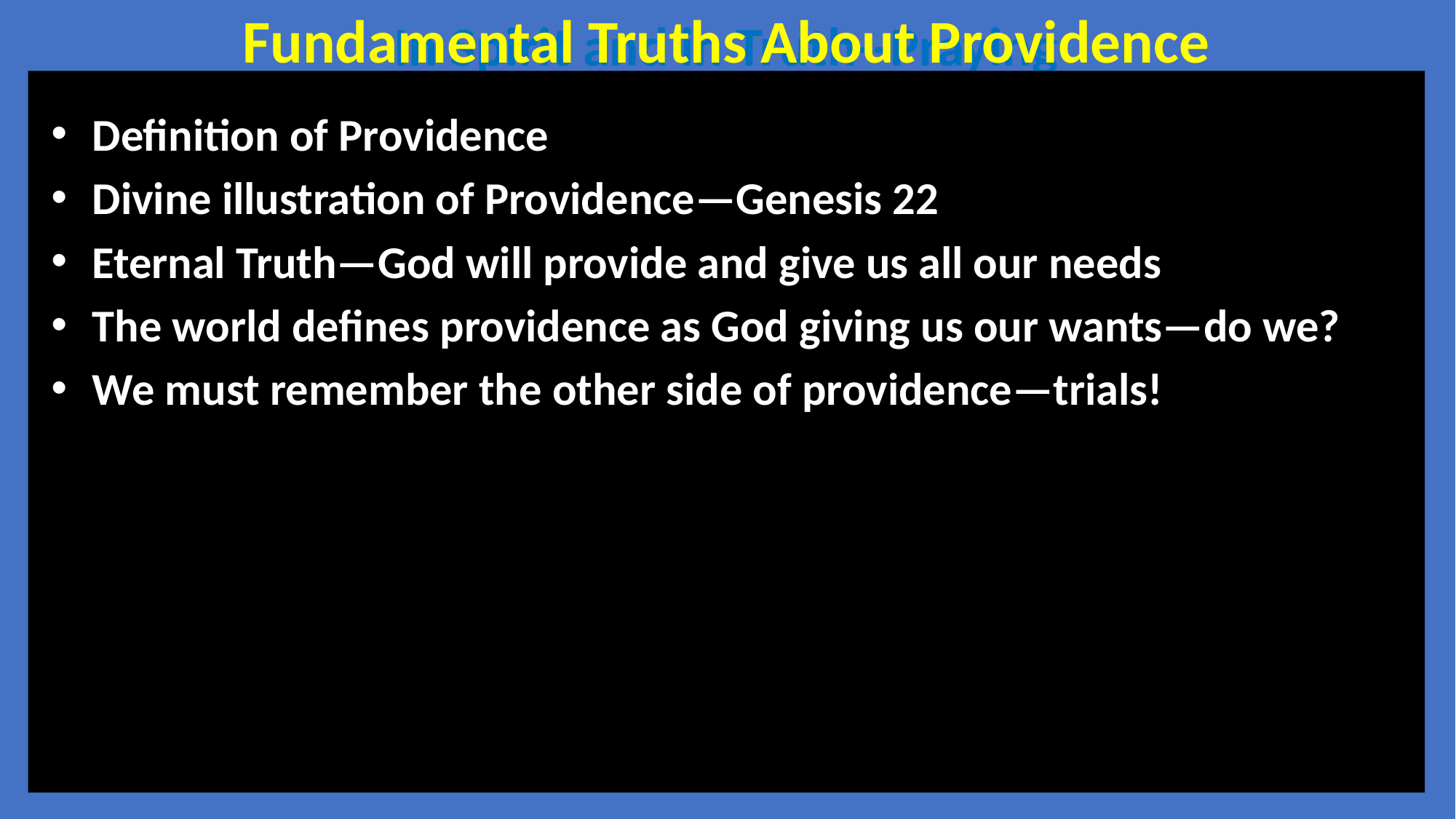

Fundamental Truths About Providence
In Spirit and in Truth--Praying

Definition of Providence
Divine illustration of Providence—Genesis 22
Eternal Truth—God will provide and give us all our needs
The world defines providence as God giving us our wants—do we?
We must remember the other side of providence—trials!